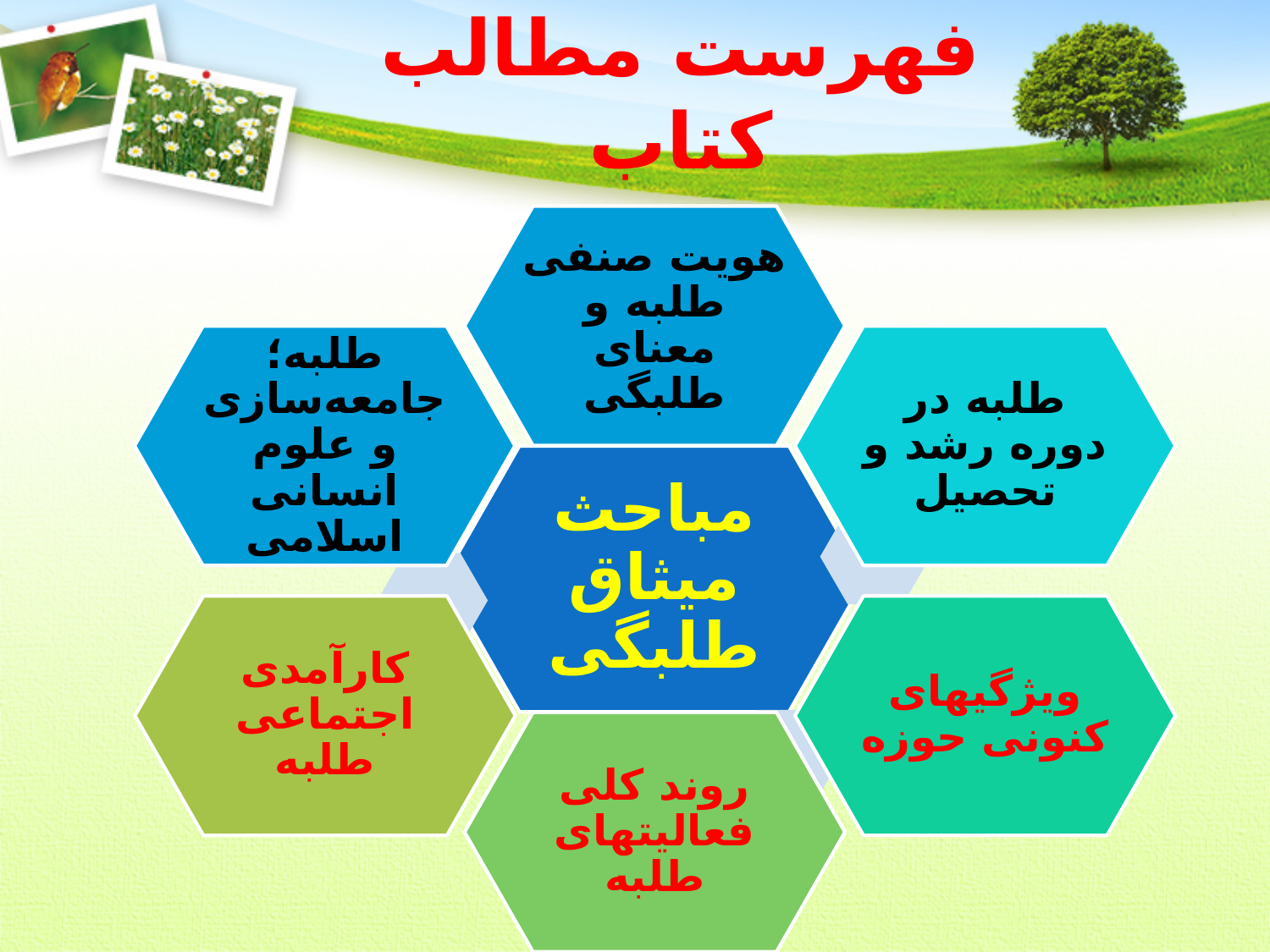

# فهرست مطالب کتاب
مباحث میثاق طلبگی
هویت صنفی طلبه و معنای طلبگی
طلبه در دوره رشد و تحصیل
ویژگی‏های کنونی حوزه
روند کلی فعالیت‏های طلبه
کارآمدی اجتماعی طلبه
طلبه؛ جامعه‌سازی و علوم انسانی اسلامی